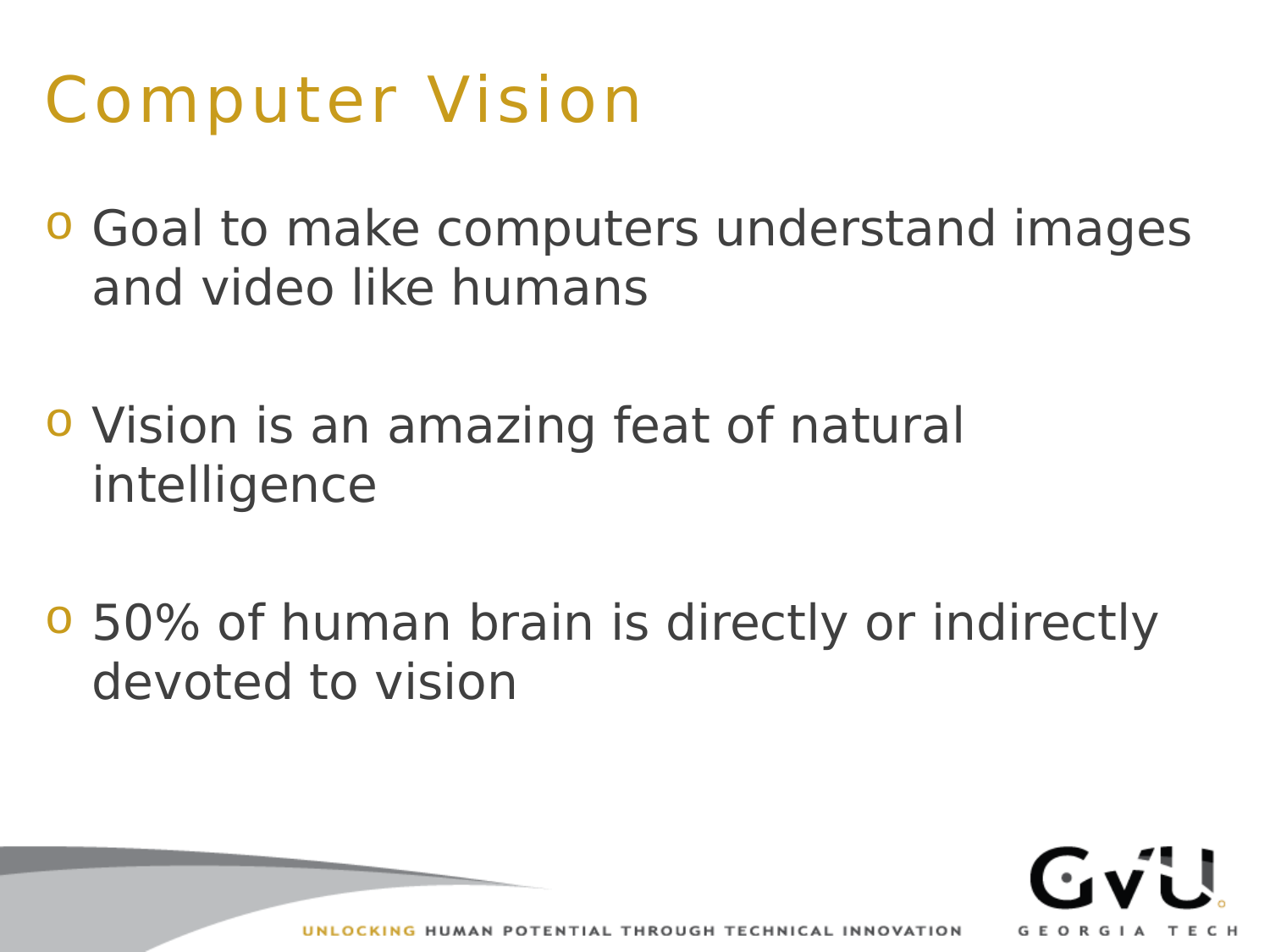

# Computer Vision
Goal to make computers understand images and video like humans

Vision is an amazing feat of natural intelligence

50% of human brain is directly or indirectly devoted to vision